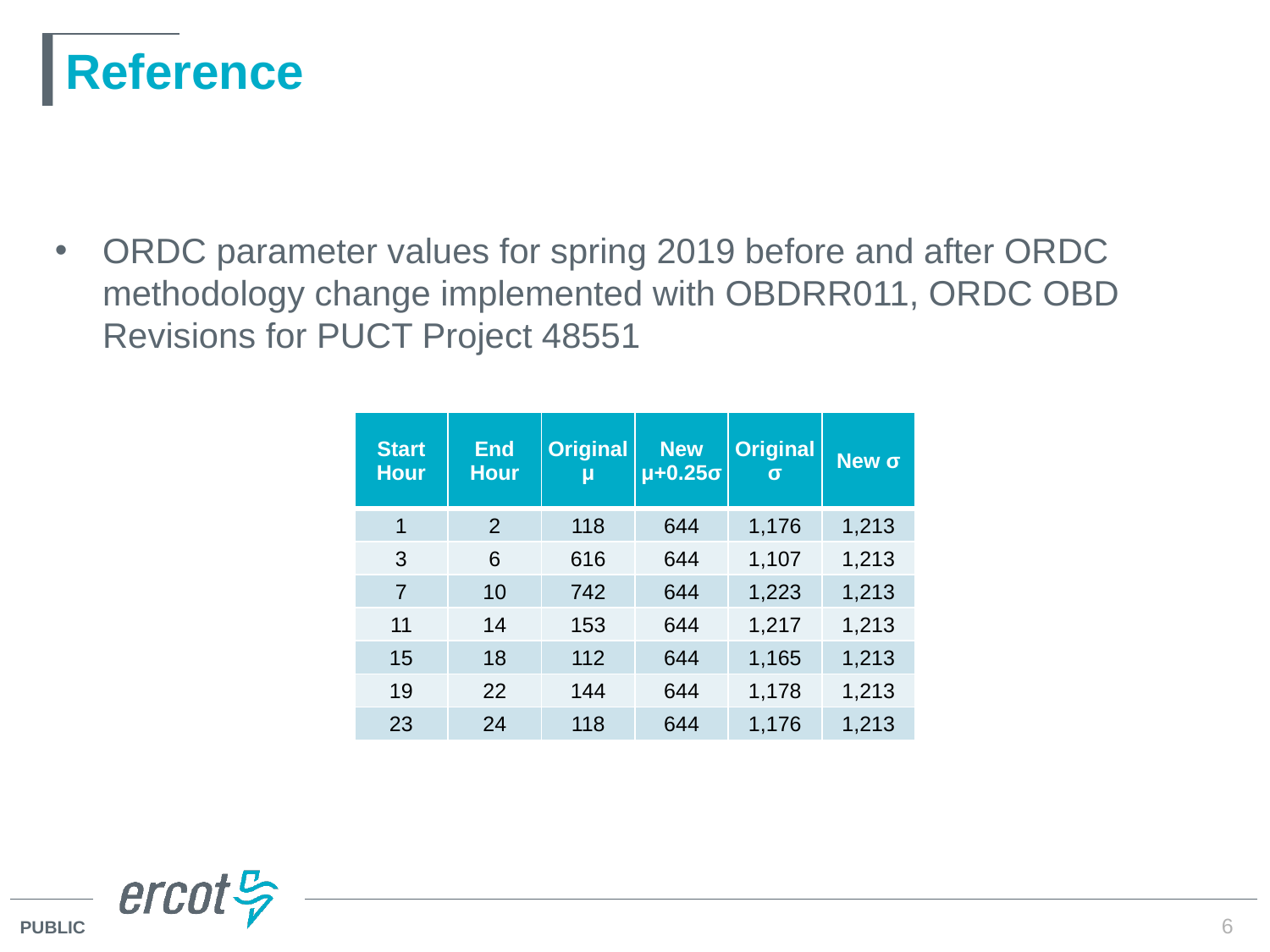

# Reference
ORDC parameter values for spring 2019 before and after ORDC methodology change implemented with OBDRR011, ORDC OBD Revisions for PUCT Project 48551
| Start Hour | End Hour | Original μ | New μ+0.25σ | Original σ | New σ |
| --- | --- | --- | --- | --- | --- |
| 1 | 2 | 118 | 644 | 1,176 | 1,213 |
| 3 | 6 | 616 | 644 | 1,107 | 1,213 |
| 7 | 10 | 742 | 644 | 1,223 | 1,213 |
| 11 | 14 | 153 | 644 | 1,217 | 1,213 |
| 15 | 18 | 112 | 644 | 1,165 | 1,213 |
| 19 | 22 | 144 | 644 | 1,178 | 1,213 |
| 23 | 24 | 118 | 644 | 1,176 | 1,213 |
6